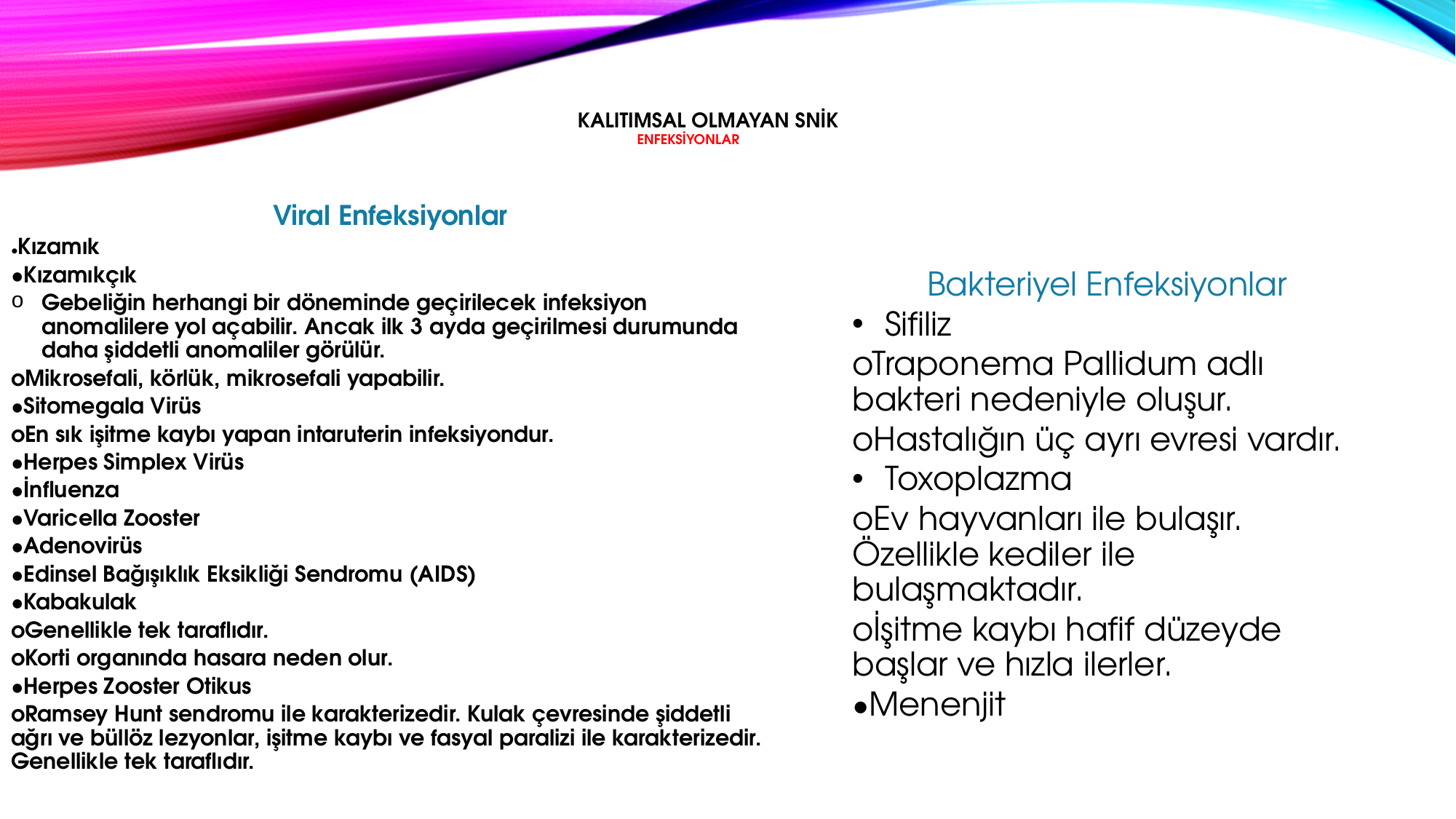

# Kalıtımsal Olmayan SNİK enfeksiyonlar
Viral Enfeksiyonlar
•Kızamık
•Kızamıkçık
Gebeliğin herhangi bir döneminde geçirilecek infeksiyon anomalilere yol açabilir. Ancak ilk 3 ayda geçirilmesi durumunda daha şiddetli anomaliler görülür.
oMikrosefali, körlük, mikrosefali yapabilir.
•Sitomegala Virüs
oEn sık işitme kaybı yapan intaruterin infeksiyondur.
•Herpes Simplex Virüs
•İnfluenza
•Varicella Zooster
•Adenovirüs
•Edinsel Bağışıklık Eksikliği Sendromu (AIDS)
•Kabakulak
oGenellikle tek taraflıdır.
oKorti organında hasara neden olur.
•Herpes Zooster Otikus
oRamsey Hunt sendromu ile karakterizedir. Kulak çevresinde şiddetli ağrı ve büllöz lezyonlar, işitme kaybı ve fasyal paralizi ile karakterizedir. Genellikle tek taraflıdır.

Bakteriyel Enfeksiyonlar
Sifiliz
oTraponema Pallidum adlı bakteri nedeniyle oluşur.
oHastalığın üç ayrı evresi vardır.
Toxoplazma
oEv hayvanları ile bulaşır. Özellikle kediler ile bulaşmaktadır.
oİşitme kaybı hafif düzeyde başlar ve hızla ilerler.
•Menenjit